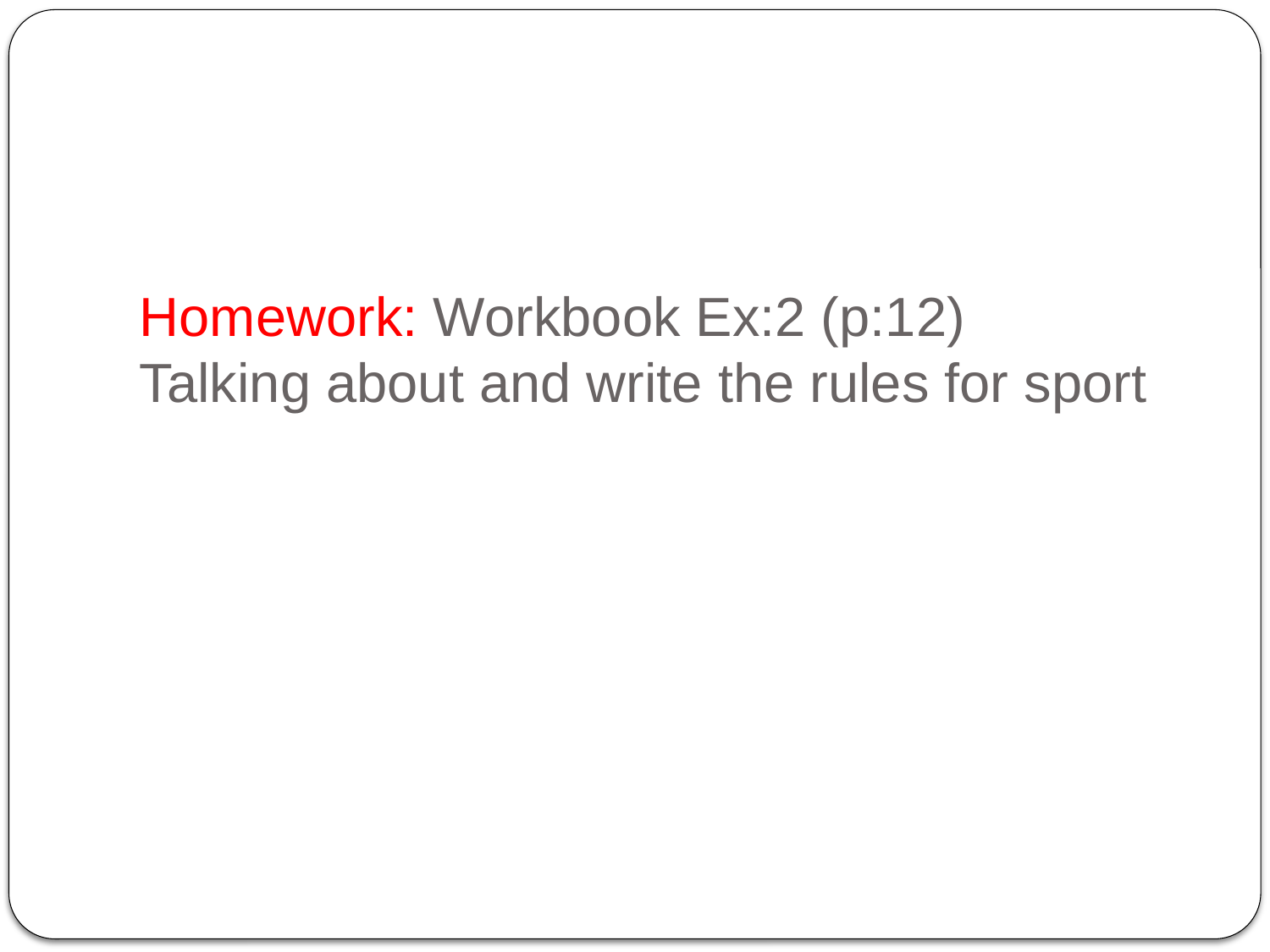

# Homework: Workbook Ex:2 (p:12) Talking about and write the rules for sport